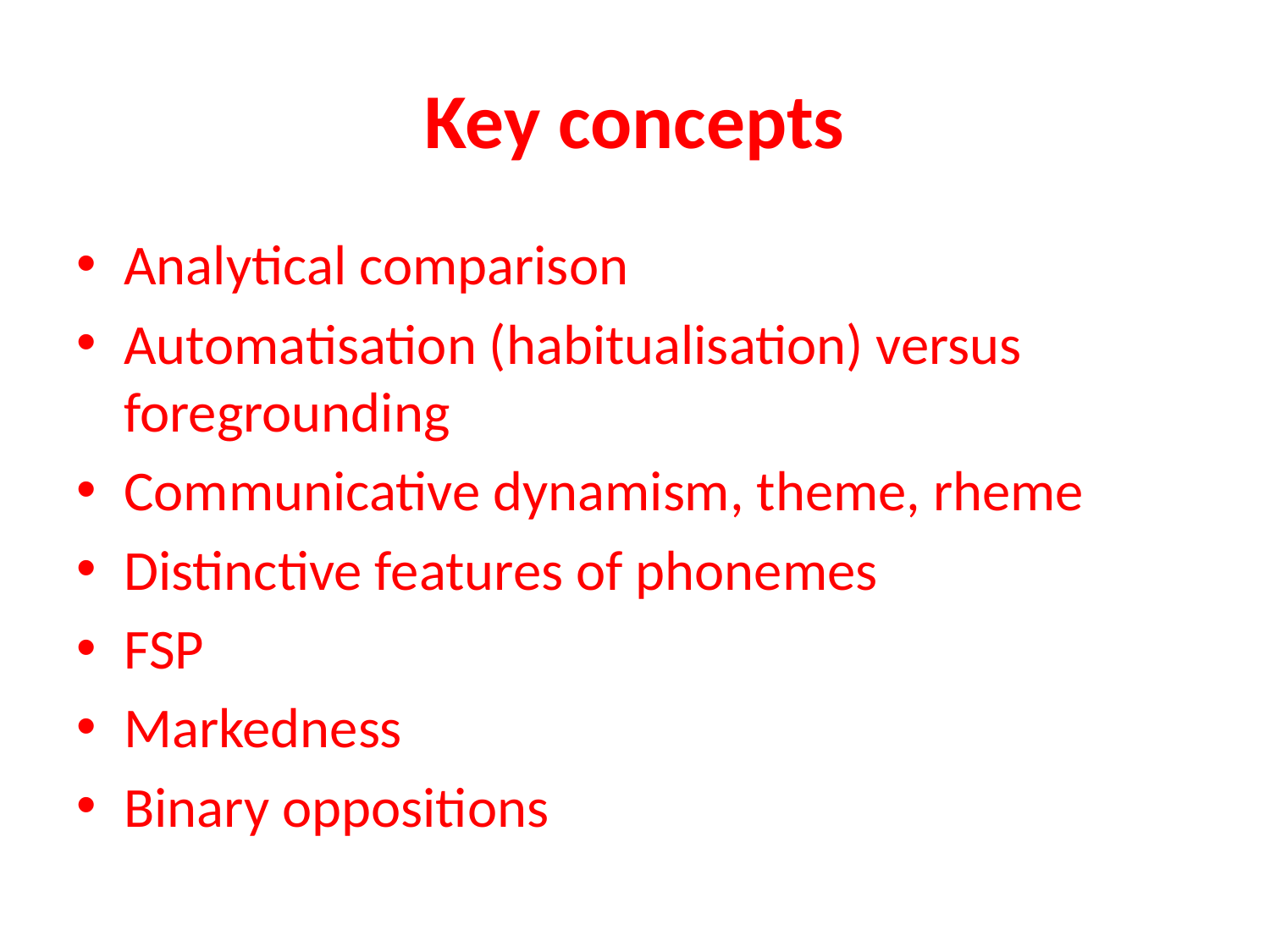

# Key concepts
Analytical comparison
Automatisation (habitualisation) versus foregrounding
Communicative dynamism, theme, rheme
Distinctive features of phonemes
FSP
Markedness
Binary oppositions